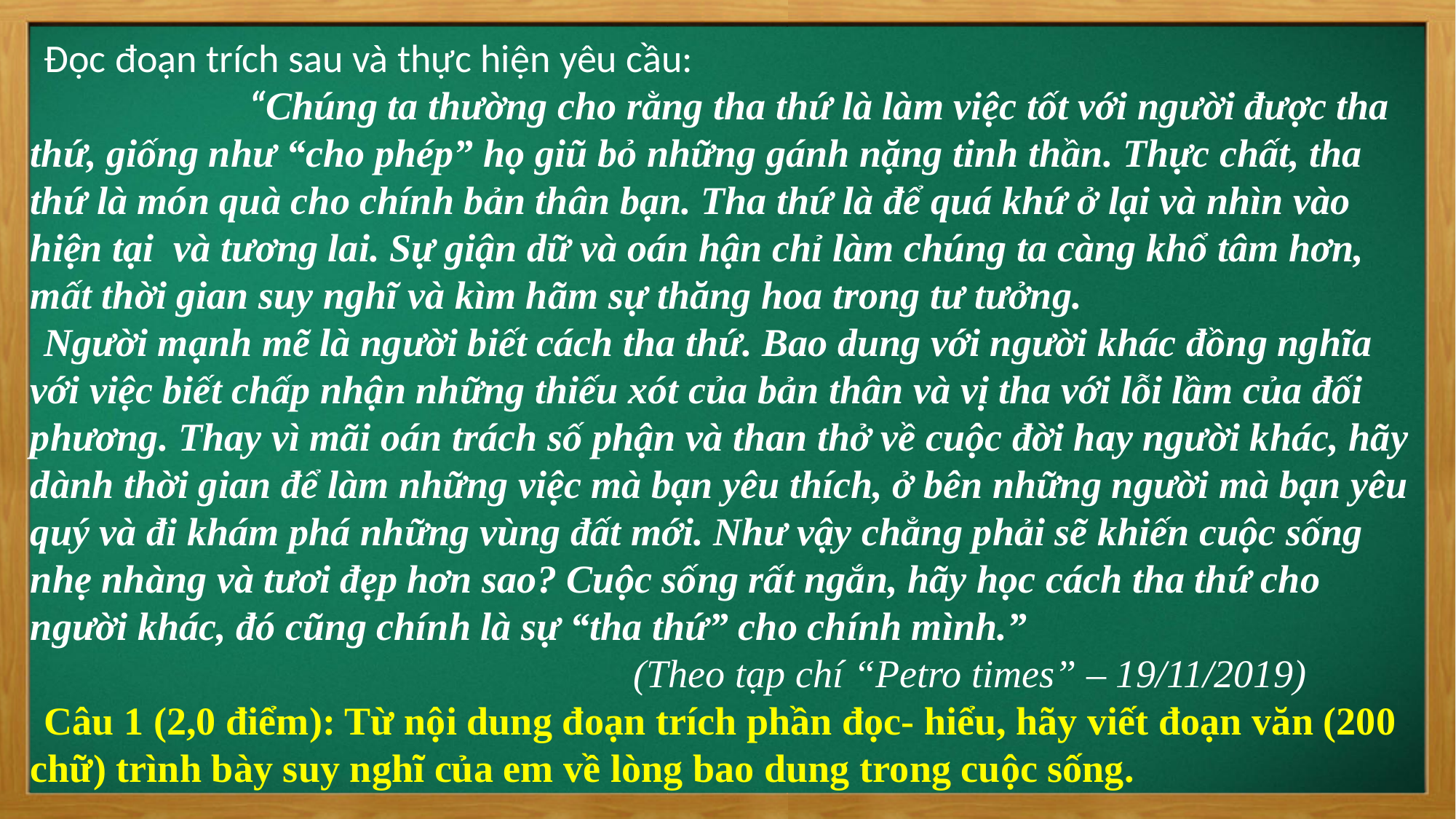

Đọc đoạn trích sau và thực hiện yêu cầu:
		“Chúng ta thường cho rằng tha thứ là làm việc tốt với người được tha thứ, giống như “cho phép” họ giũ bỏ những gánh nặng tinh thần. Thực chất, tha thứ là món quà cho chính bản thân bạn. Tha thứ là để quá khứ ở lại và nhìn vào hiện tại  và tương lai. Sự giận dữ và oán hận chỉ làm chúng ta càng khổ tâm hơn, mất thời gian suy nghĩ và kìm hãm sự thăng hoa trong tư tưởng.
Người mạnh mẽ là người biết cách tha thứ. Bao dung với người khác đồng nghĩa với việc biết chấp nhận những thiếu xót của bản thân và vị tha với lỗi lầm của đối phương. Thay vì mãi oán trách số phận và than thở về cuộc đời hay người khác, hãy dành thời gian để làm những việc mà bạn yêu thích, ở bên những người mà bạn yêu quý và đi khám phá những vùng đất mới. Như vậy chẳng phải sẽ khiến cuộc sống nhẹ nhàng và tươi đẹp hơn sao? Cuộc sống rất ngắn, hãy học cách tha thứ cho người khác, đó cũng chính là sự “tha thứ” cho chính mình.”
                                                            (Theo tạp chí “Petro times” – 19/11/2019)
Câu 1 (2,0 điểm): Từ nội dung đoạn trích phần đọc- hiểu, hãy viết đoạn văn (200 chữ) trình bày suy nghĩ của em về lòng bao dung trong cuộc sống.